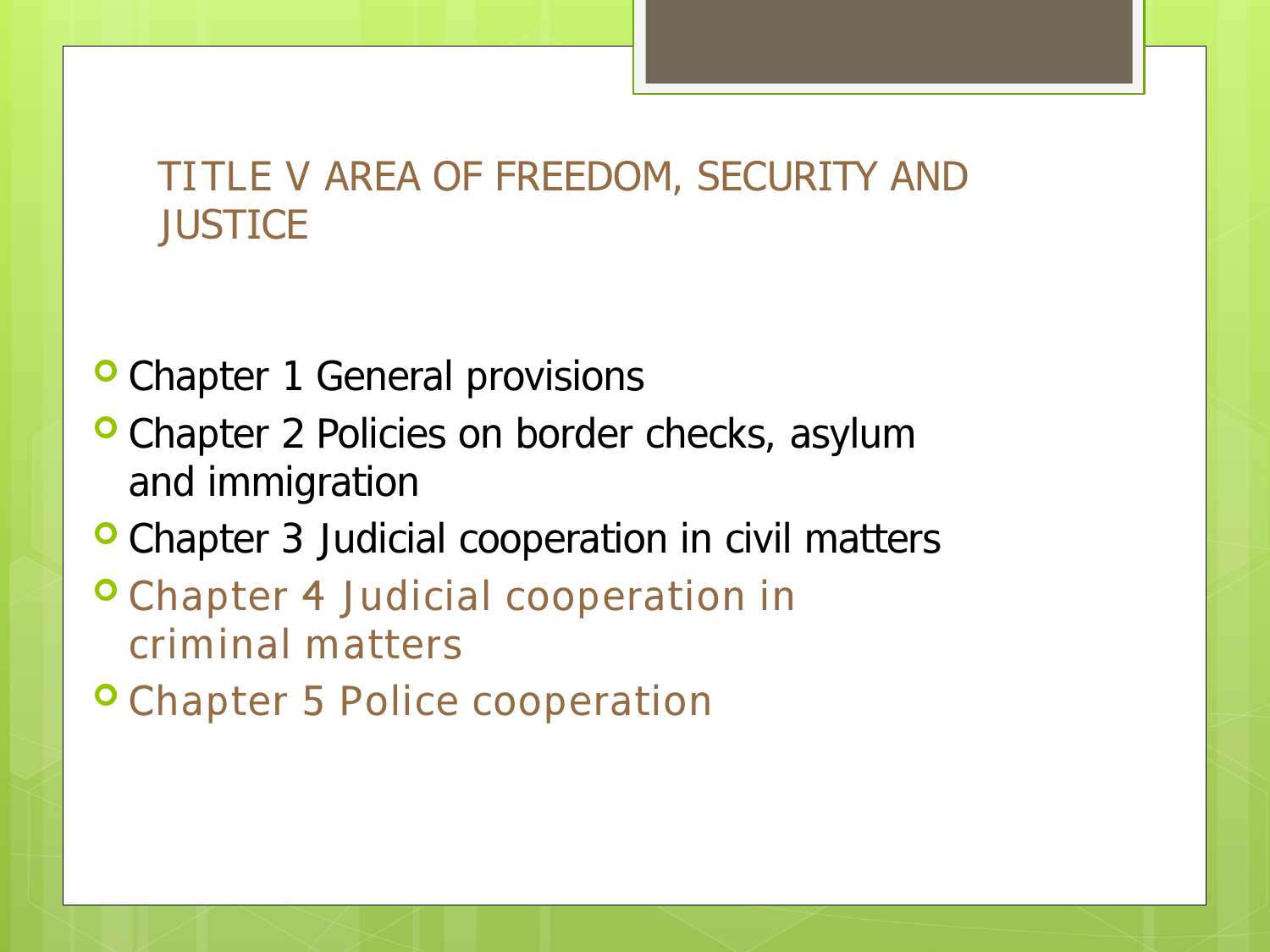

# TITLE V AREA OF FREEDOM, SECURITY AND JUSTICE
Chapter 1 General provisions
Chapter 2 Policies on border checks, asylum and immigration
Chapter 3 Judicial cooperation in civil matters
Chapter 4 Judicial cooperation in criminal matters
Chapter 5 Police cooperation